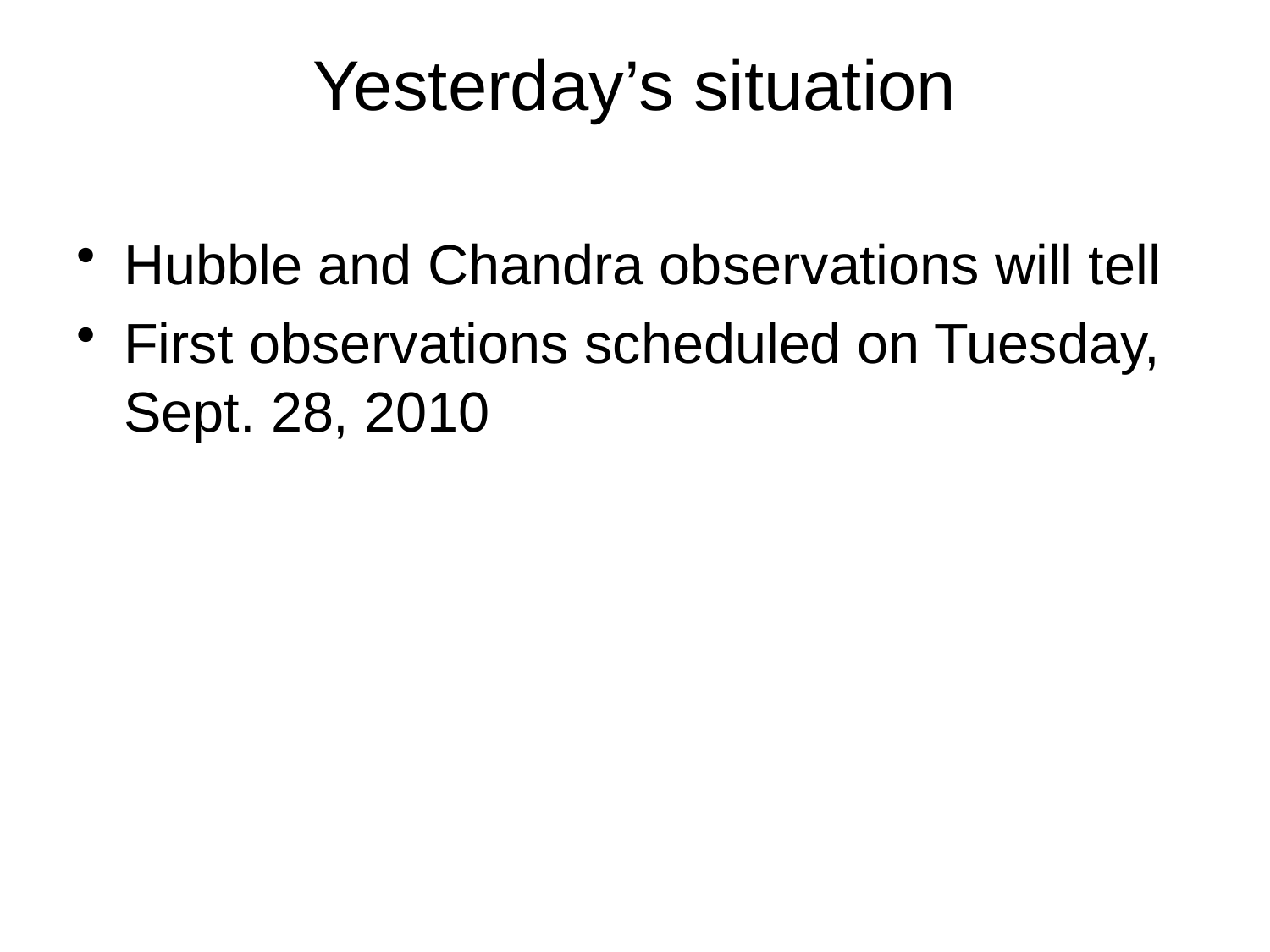

# Yesterday’s situation
Hubble and Chandra observations will tell
First observations scheduled on Tuesday, Sept. 28, 2010